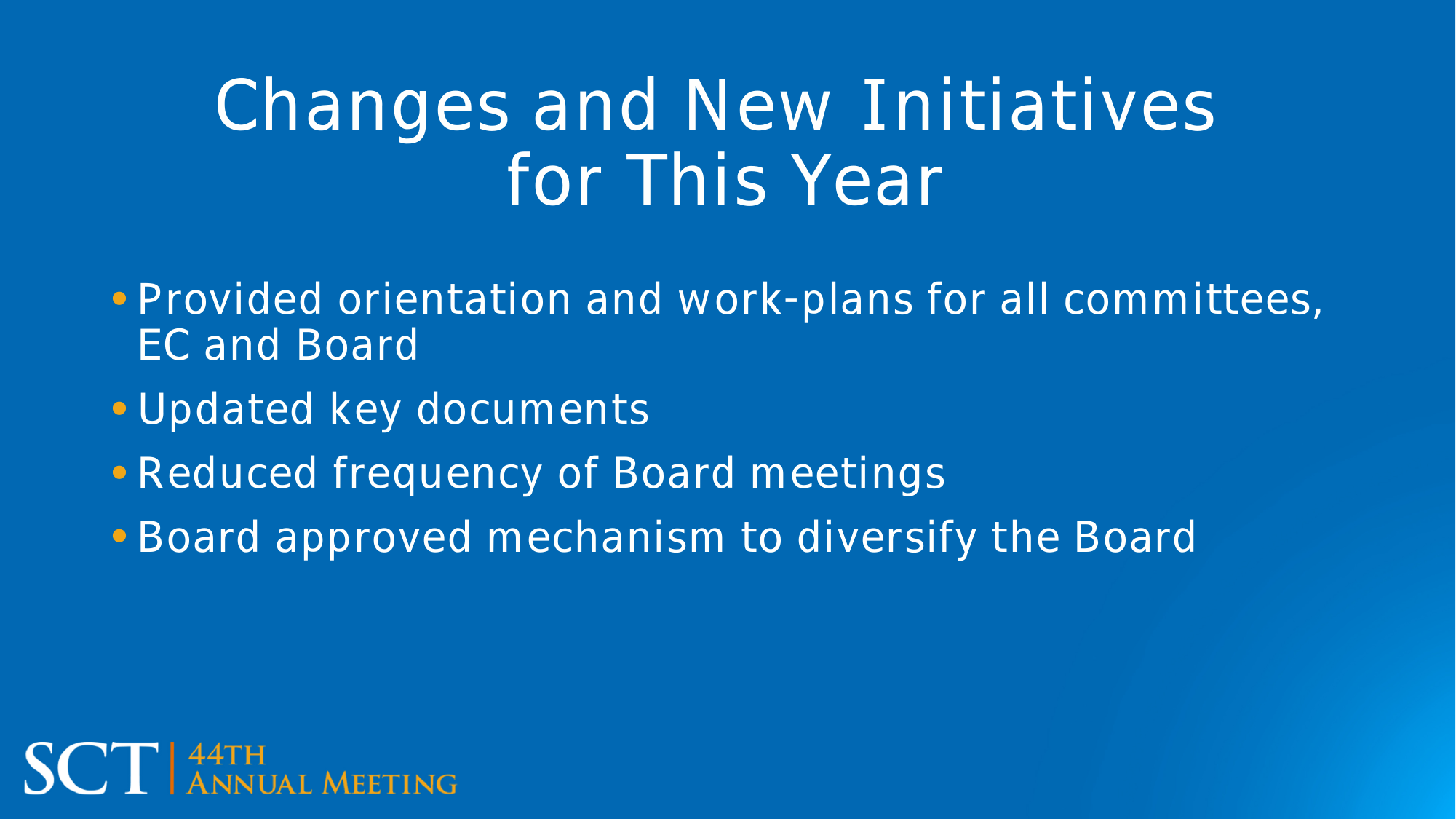

# Changes and New Initiatives for This Year
Provided orientation and work-plans for all committees, EC and Board
Updated key documents
Reduced frequency of Board meetings
Board approved mechanism to diversify the Board